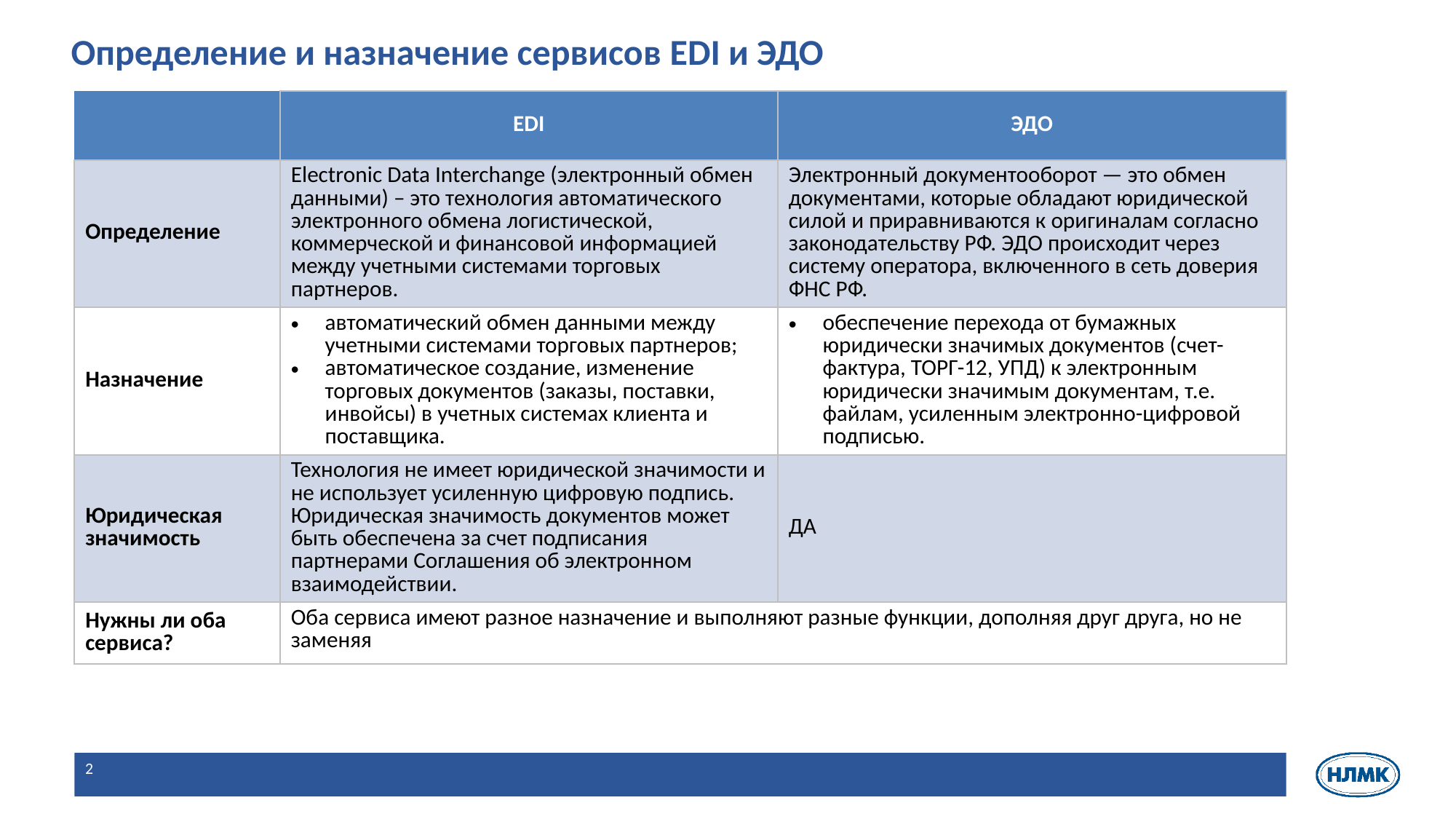

Определение и назначение сервисов EDI и ЭДО
|  | EDI | ЭДО |
| --- | --- | --- |
| Определение | Electronic Data Interchange (электронный обмен данными) – это технология автоматического электронного обмена логистической, коммерческой и финансовой информацией между учетными системами торговых партнеров. | Электронный документооборот — это обмен документами, которые обладают юридической силой и приравниваются к оригиналам согласно законодательству РФ. ЭДО происходит через систему оператора, включенного в сеть доверия ФНС РФ. |
| Назначение | автоматический обмен данными между учетными системами торговых партнеров; автоматическое создание, изменение торговых документов (заказы, поставки, инвойсы) в учетных системах клиента и поставщика. | обеспечение перехода от бумажных юридически значимых документов (счет-фактура, ТОРГ-12, УПД) к электронным юридически значимым документам, т.е. файлам, усиленным электронно-цифровой подписью. |
| Юридическая значимость | Технология не имеет юридической значимости и не использует усиленную цифровую подпись. Юридическая значимость документов может быть обеспечена за счет подписания партнерами Соглашения об электронном взаимодействии. | ДА |
| Нужны ли оба сервиса? | Оба сервиса имеют разное назначение и выполняют разные функции, дополняя друг друга, но не заменяя |  |